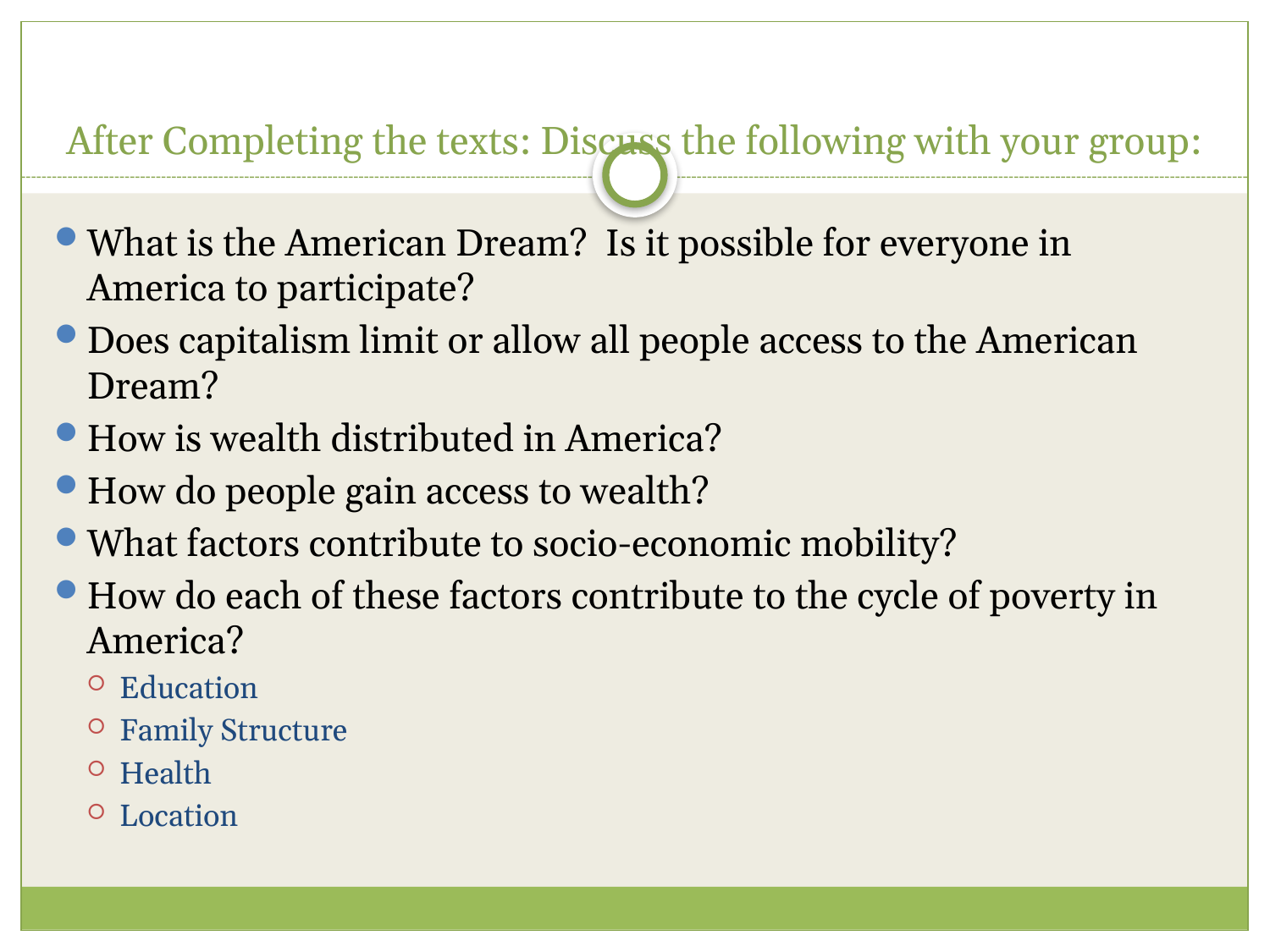

# After Completing the texts: Discuss the following with your group:
What is the American Dream?  Is it possible for everyone in America to participate?
Does capitalism limit or allow all people access to the American Dream?
How is wealth distributed in America?
How do people gain access to wealth?
What factors contribute to socio-economic mobility?
How do each of these factors contribute to the cycle of poverty in America?
Education
Family Structure
Health
Location